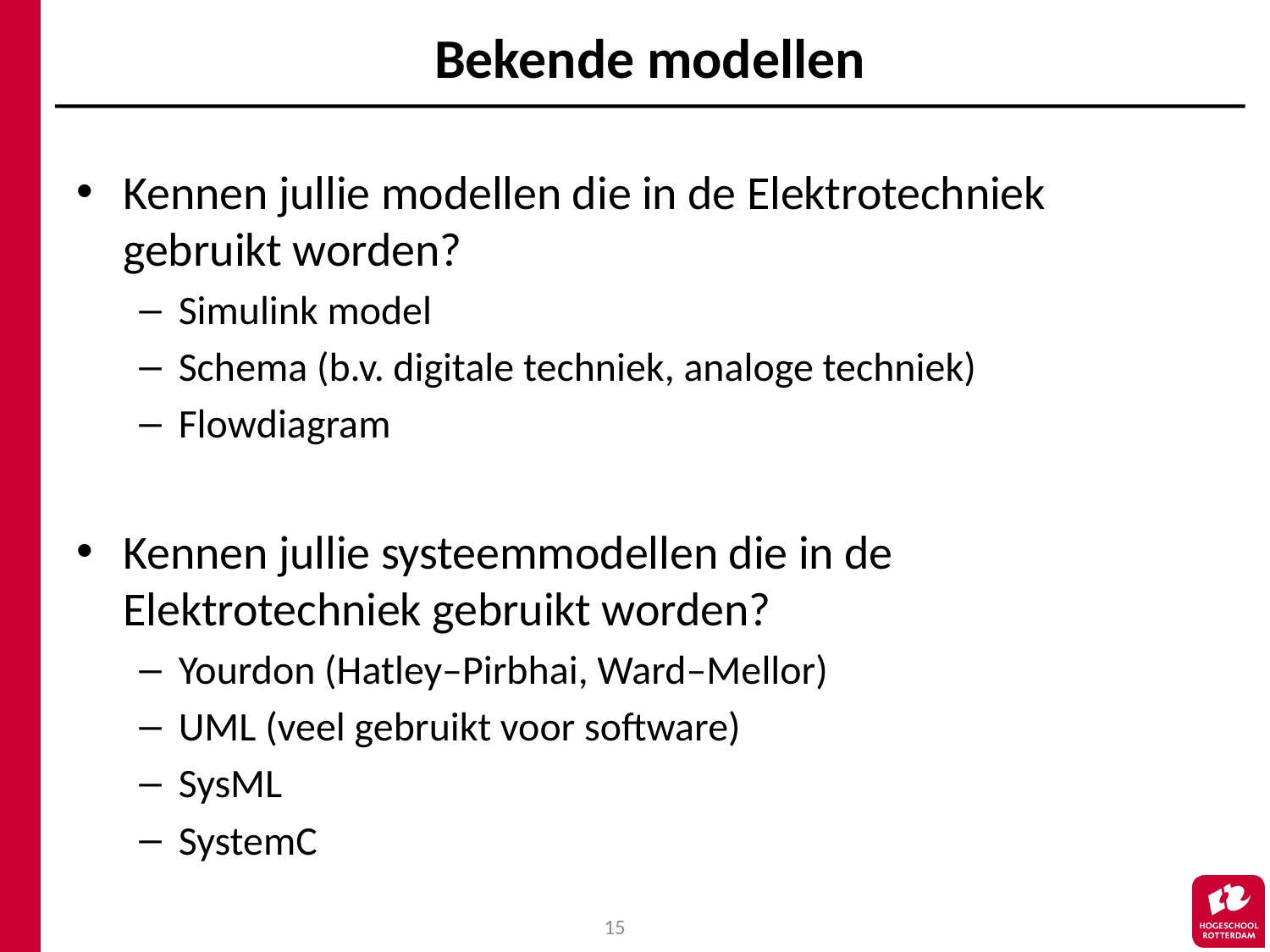

# Bekende modellen
Kennen jullie modellen die in de Elektrotechniek gebruikt worden?
Simulink model
Schema (b.v. digitale techniek, analoge techniek)
Flowdiagram

Kennen jullie systeemmodellen die in de Elektrotechniek gebruikt worden?
Yourdon (Hatley–Pirbhai, Ward–Mellor)
UML (veel gebruikt voor software)
SysML
SystemC
15